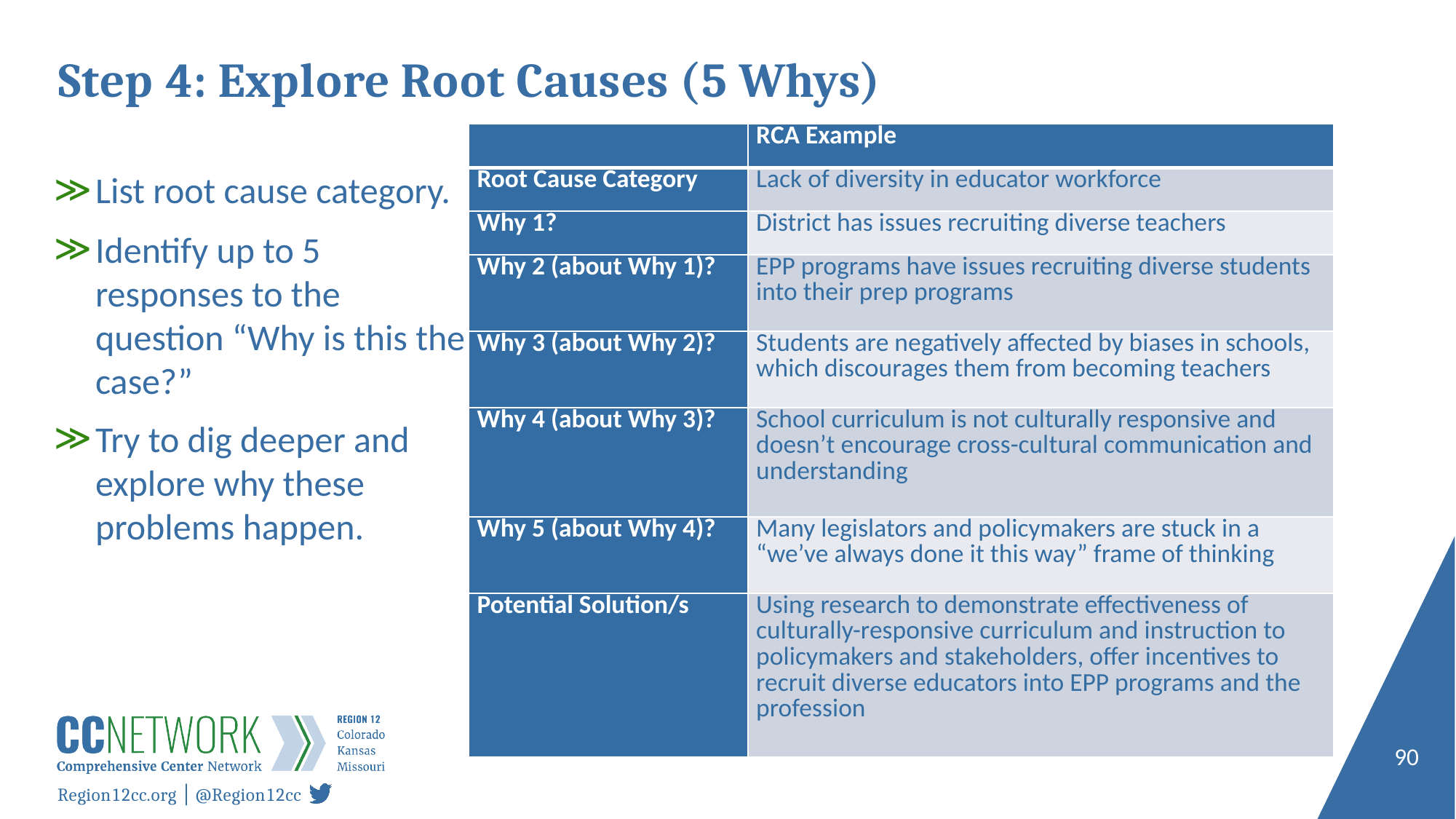

# Step 4: Explore Root Causes (5 Whys)
|  | RCA Example |
| --- | --- |
| Root Cause Category | Lack of diversity in educator workforce |
| Why 1? | District has issues recruiting diverse teachers |
| Why 2 (about Why 1)? | EPP programs have issues recruiting diverse students into their prep programs |
| Why 3 (about Why 2)? | Students are negatively affected by biases in schools, which discourages them from becoming teachers |
| Why 4 (about Why 3)? | School curriculum is not culturally responsive and doesn’t encourage cross-cultural communication and understanding |
| Why 5 (about Why 4)? | Many legislators and policymakers are stuck in a “we’ve always done it this way” frame of thinking |
| Potential Solution/s | Using research to demonstrate effectiveness of culturally-responsive curriculum and instruction to policymakers and stakeholders, offer incentives to recruit diverse educators into EPP programs and the profession |
List root cause category.
Identify up to 5 responses to the question “Why is this the case?”
Try to dig deeper and explore why these problems happen.

90